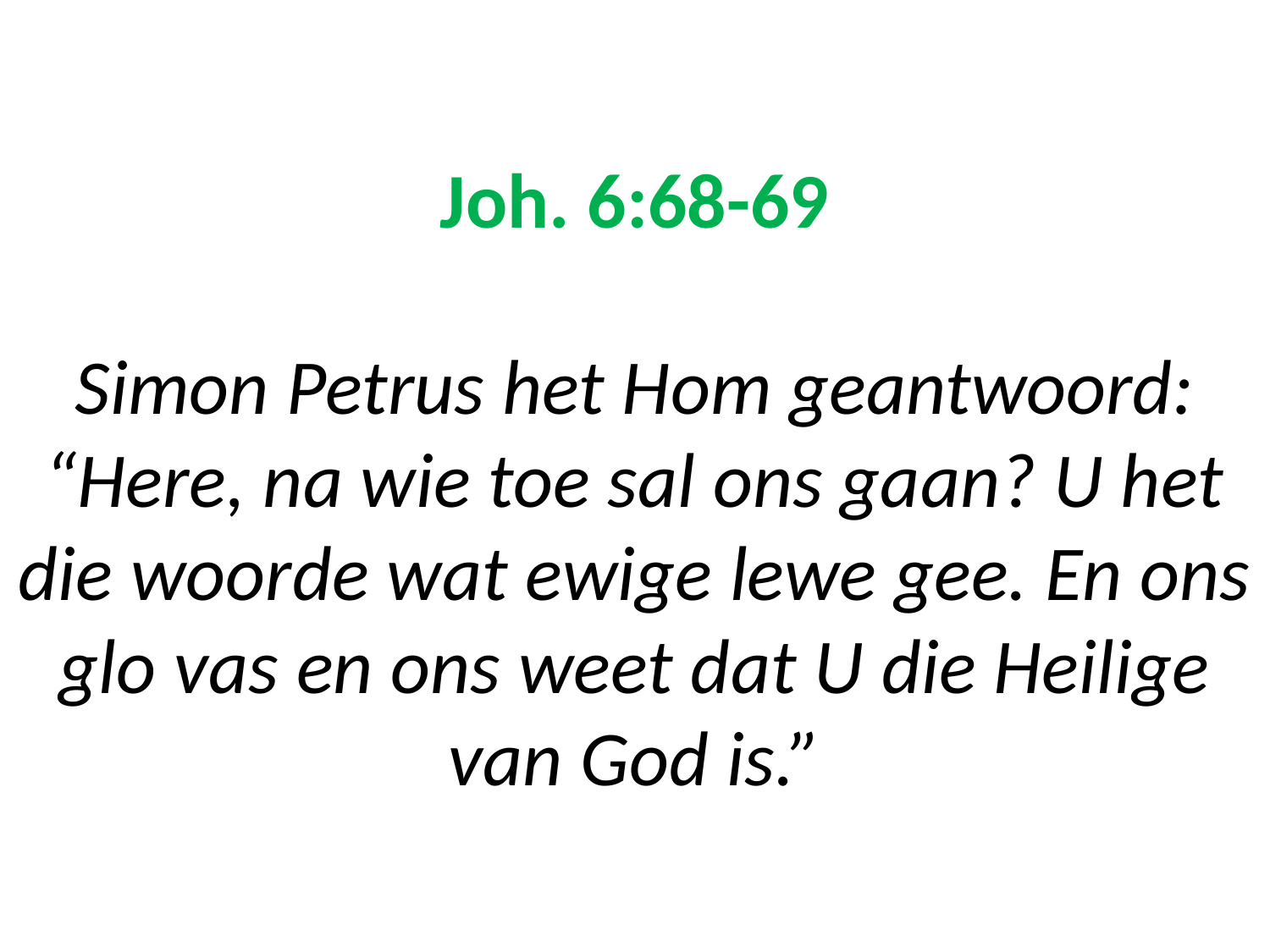

# Joh. 6:68-69 Simon Petrus het Hom geantwoord: “Here, na wie toe sal ons gaan? U het die woorde wat ewige lewe gee. En ons glo vas en ons weet dat U die Heilige van God is.”